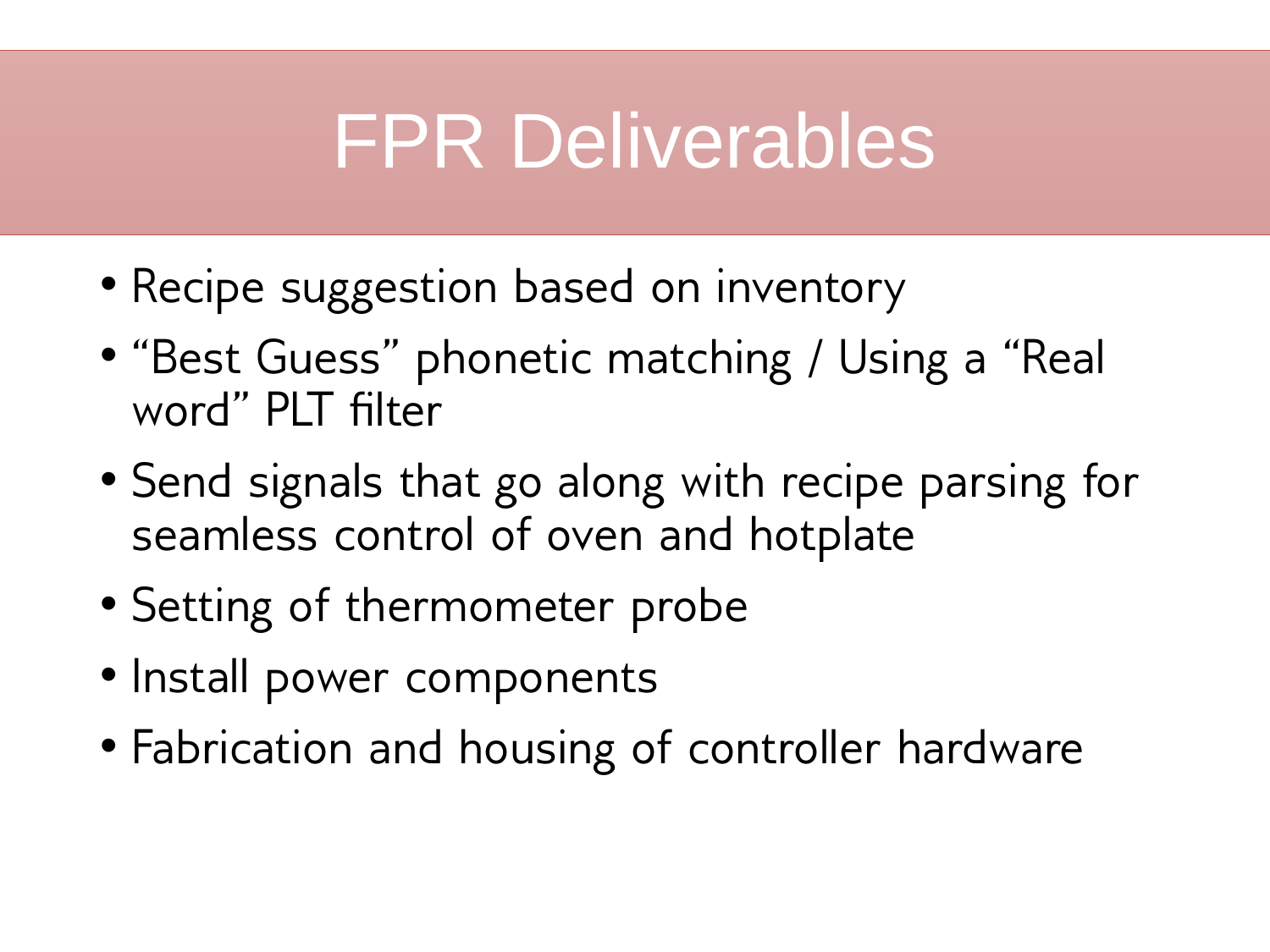

# FPR Deliverables
Recipe suggestion based on inventory
“Best Guess” phonetic matching / Using a “Real word” PLT filter
Send signals that go along with recipe parsing for seamless control of oven and hotplate
Setting of thermometer probe
Install power components
Fabrication and housing of controller hardware